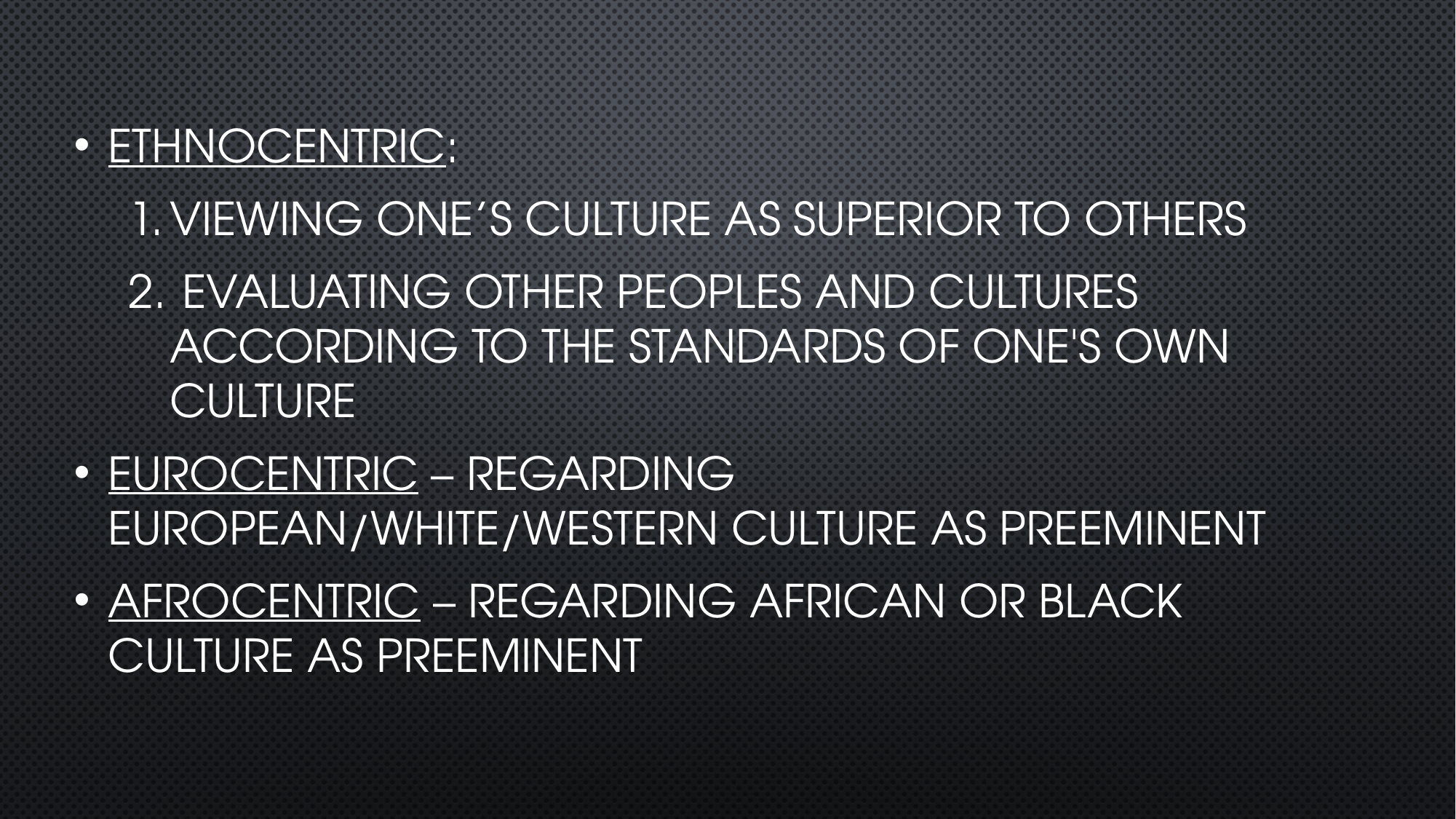

Ethnocentric:
Viewing one’s culture as superior to others
 evaluating other peoples and cultures according to the standards of one's own culture
Eurocentric – regarding European/white/western culture as preeminent
Afrocentric – regarding African or black culture as preeminent